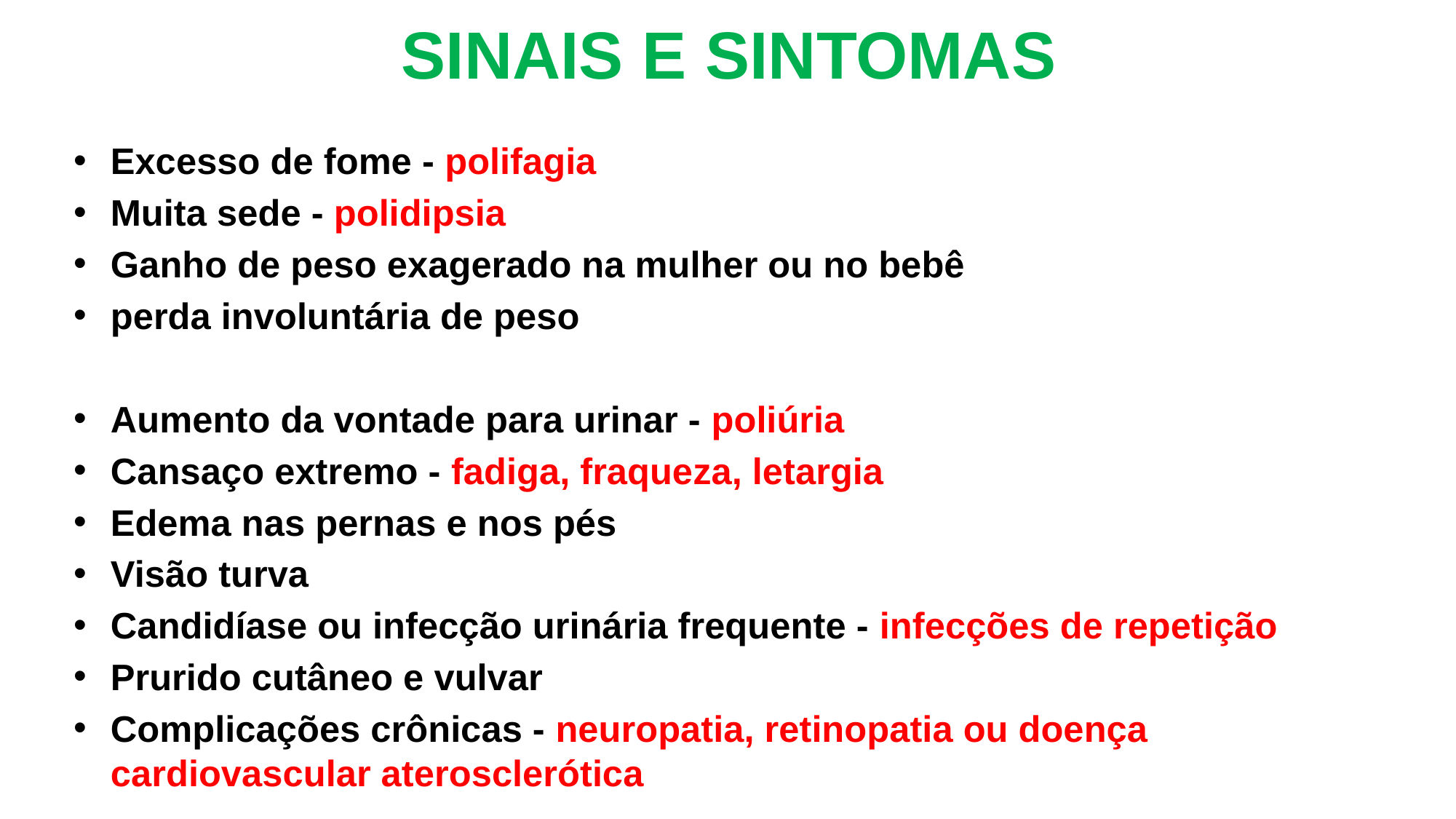

# SINAIS E SINTOMAS
Excesso de fome - polifagia
Muita sede - polidipsia
Ganho de peso exagerado na mulher ou no bebê
perda involuntária de peso

Aumento da vontade para urinar - poliúria
Cansaço extremo - fadiga, fraqueza, letargia
Edema nas pernas e nos pés
Visão turva
Candidíase ou infecção urinária frequente - infecções de repetição
Prurido cutâneo e vulvar
Complicações crônicas - neuropatia, retinopatia ou doença cardiovascular aterosclerótica